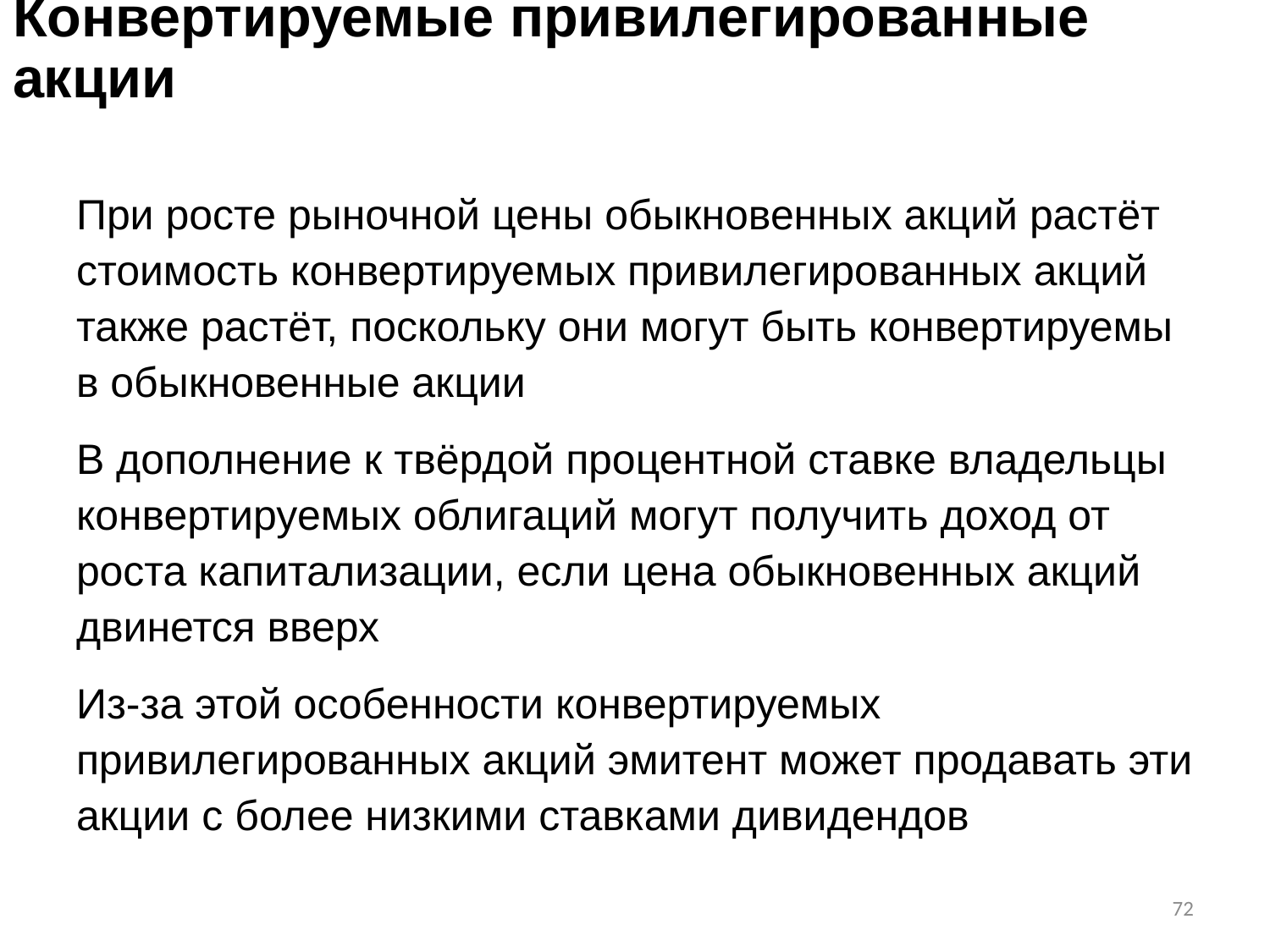

# Конвертируемые привилегированные акции
При росте рыночной цены обыкновенных акций растёт стоимость конвертируемых привилегированных акций также растёт, поскольку они могут быть конвертируемы в обыкновенные акции
В дополнение к твёрдой процентной ставке владельцы конвертируемых облигаций могут получить доход от роста капитализации, если цена обыкновенных акций двинется вверх
Из-за этой особенности конвертируемых привилегированных акций эмитент может продавать эти акции с более низкими ставками дивидендов

72